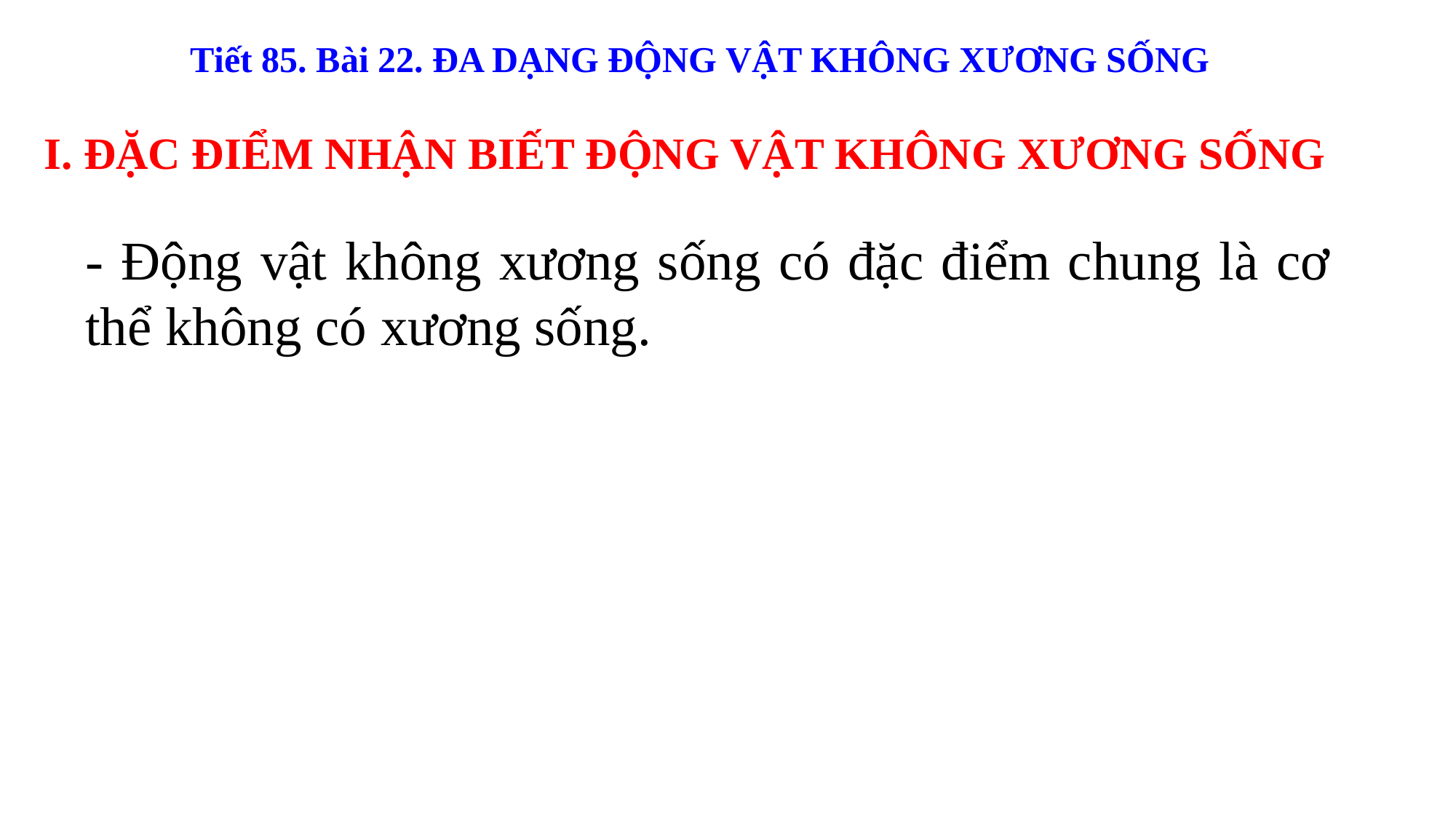

Tiết 85. Bài 22. ĐA DẠNG ĐỘNG VẬT KHÔNG XƯƠNG SỐNG
I. ĐẶC ĐIỂM NHẬN BIẾT ĐỘNG VẬT KHÔNG XƯƠNG SỐNG
- Động vật không xương sống có đặc điểm chung là cơ thể không có xương sống.